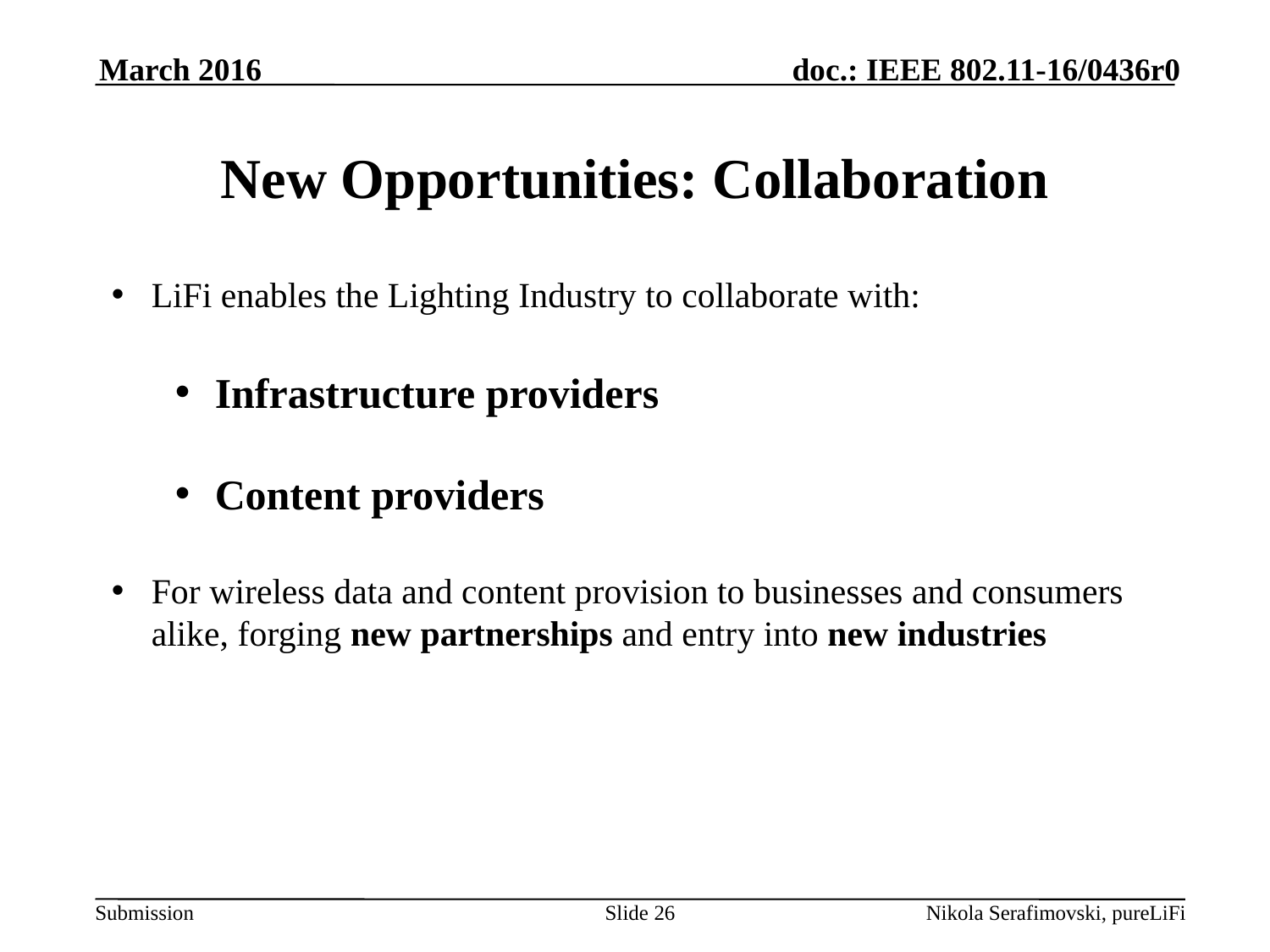

March 2016
# New Opportunities: Collaboration
LiFi enables the Lighting Industry to collaborate with:

Infrastructure providers

Content providers

For wireless data and content provision to businesses and consumers alike, forging new partnerships and entry into new industries

Slide 26
Nikola Serafimovski, pureLiFi